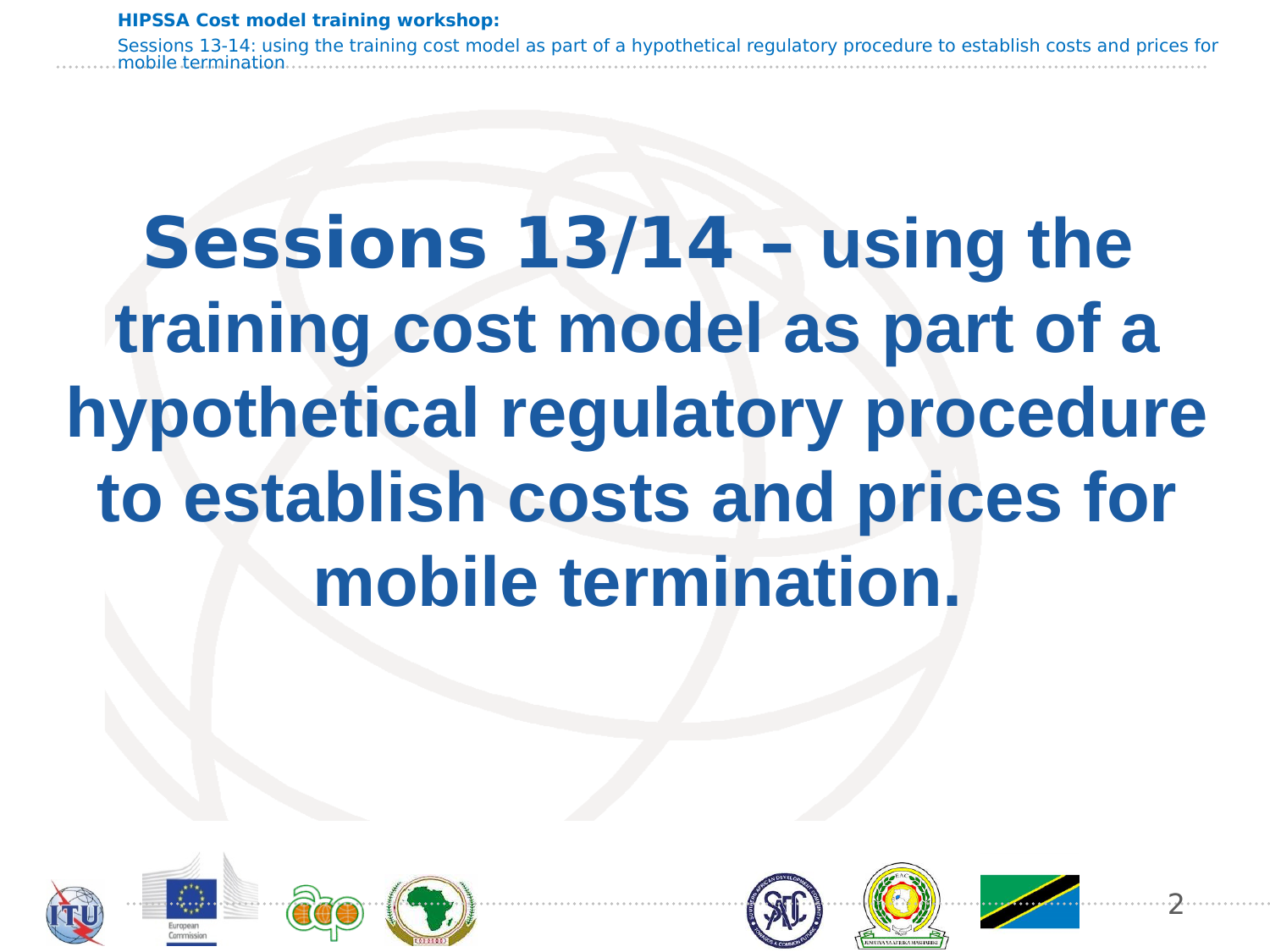

# Sessions 13/14 – using the training cost model as part of a hypothetical regulatory procedure to establish costs and prices for mobile termination.
2